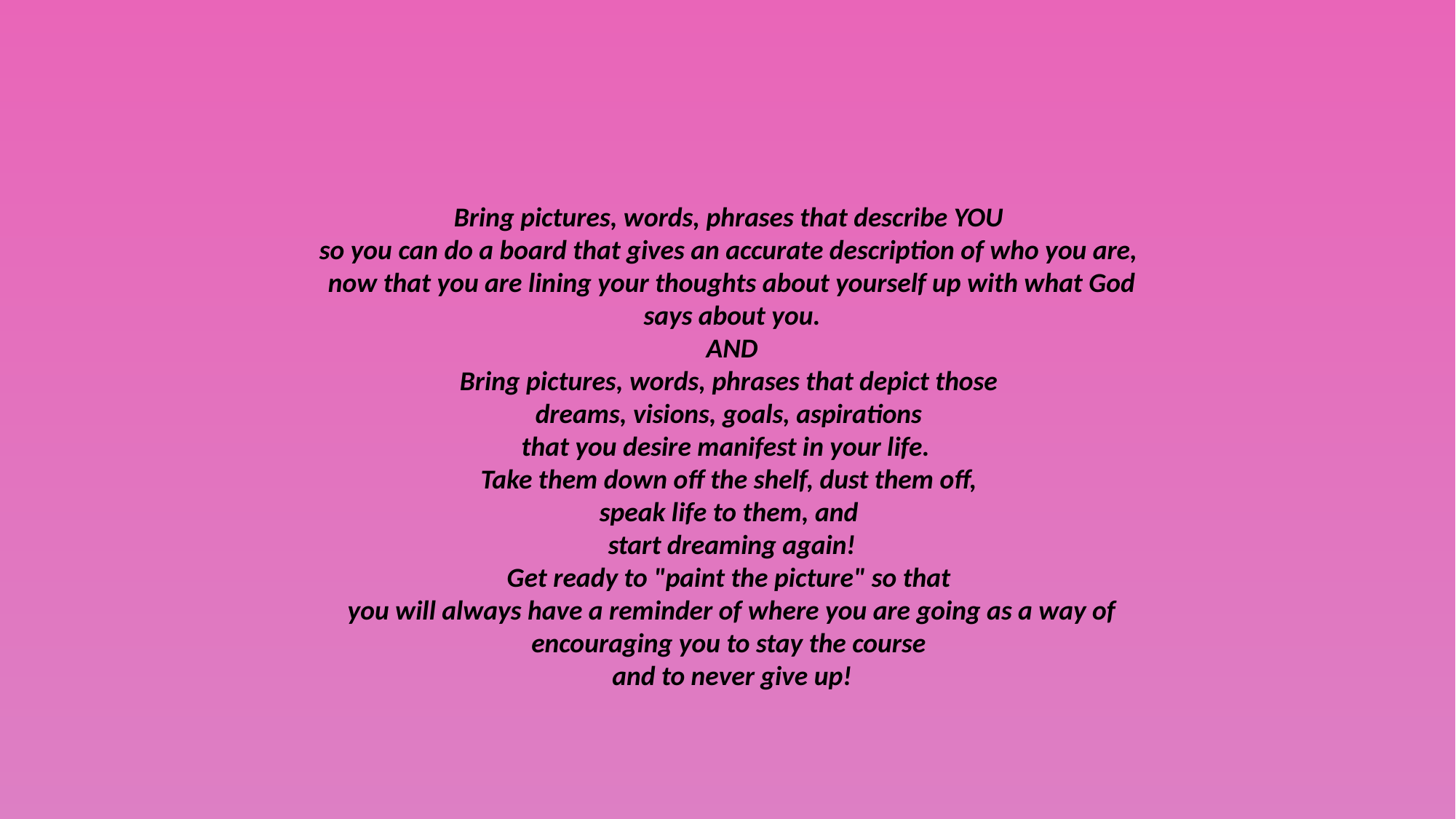

Bring pictures, words, phrases that describe YOU
so you can do a board that gives an accurate description of who you are,
now that you are lining your thoughts about yourself up with what God says about you.
AND
Bring pictures, words, phrases that depict those
dreams, visions, goals, aspirations
that you desire manifest in your life.
Take them down off the shelf, dust them off,
speak life to them, and
start dreaming again!
Get ready to "paint the picture" so that
you will always have a reminder of where you are going as a way of encouraging you to stay the course
and to never give up!